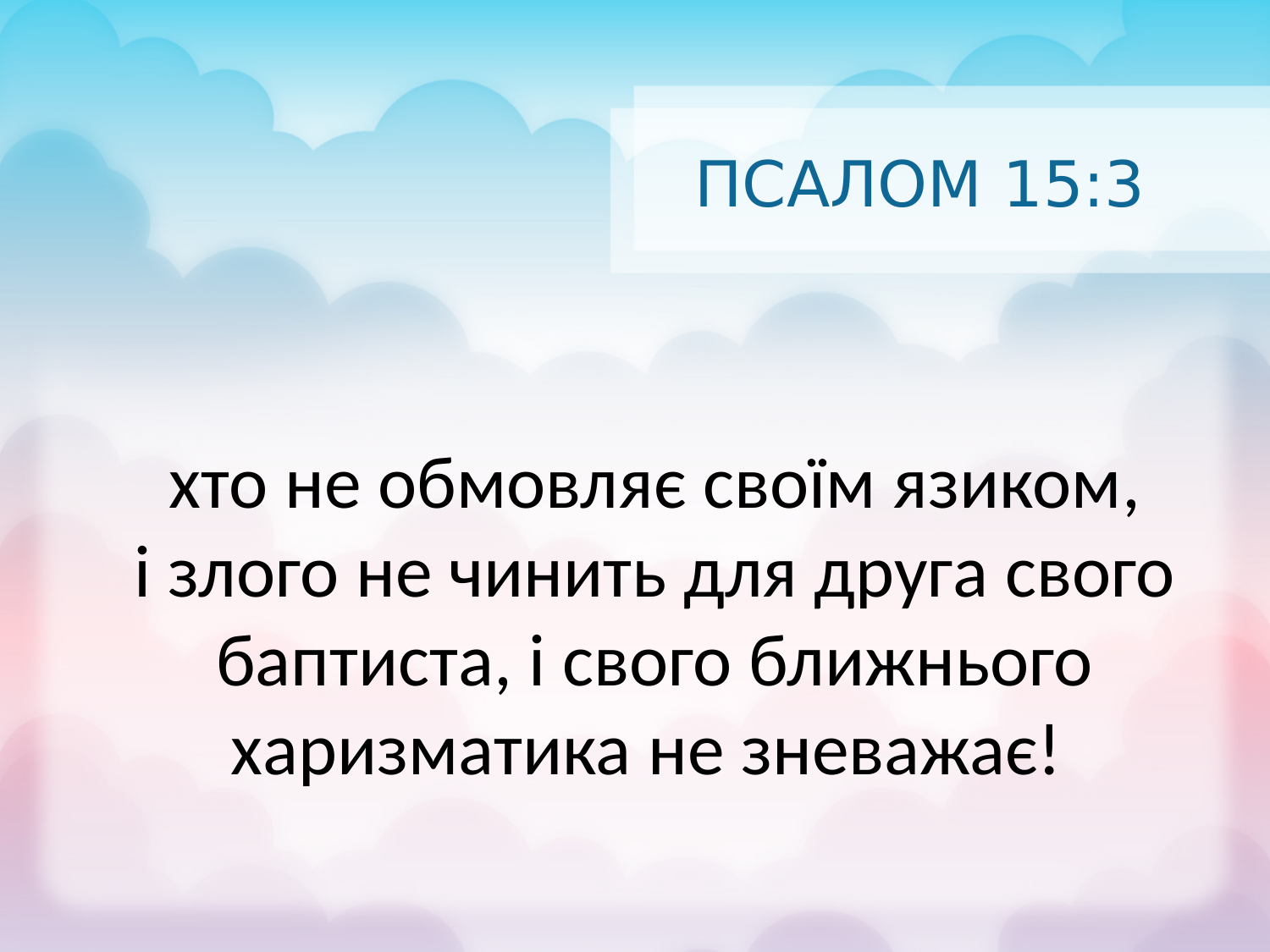

# ПСАЛОМ 15:3

хто не обмовляє своїм язиком,
і злого не чинить для друга свого баптиста, і свого ближнього харизматика не зневажає!